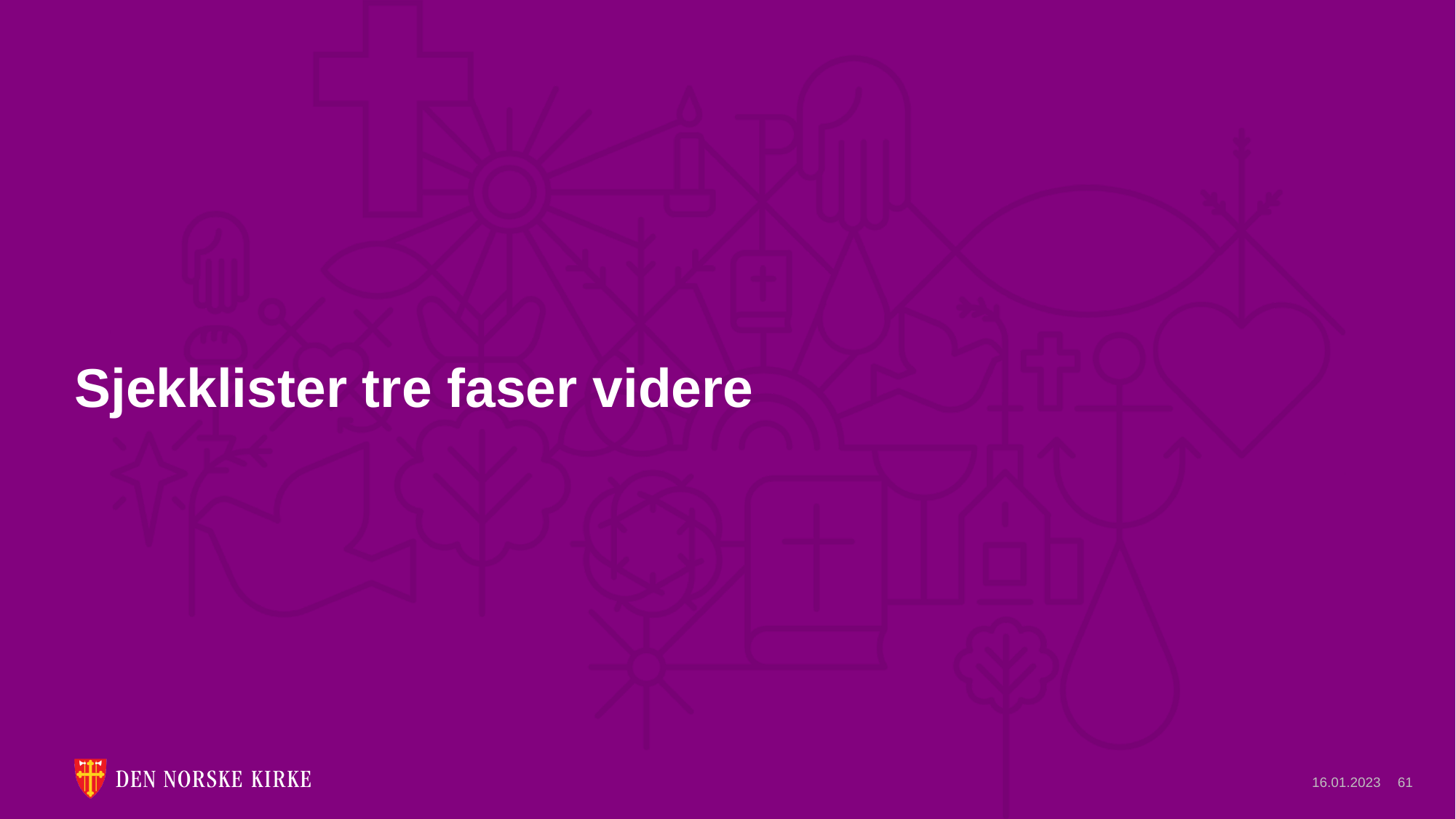

# Sjekklister tre faser videre

16.01.2023
61